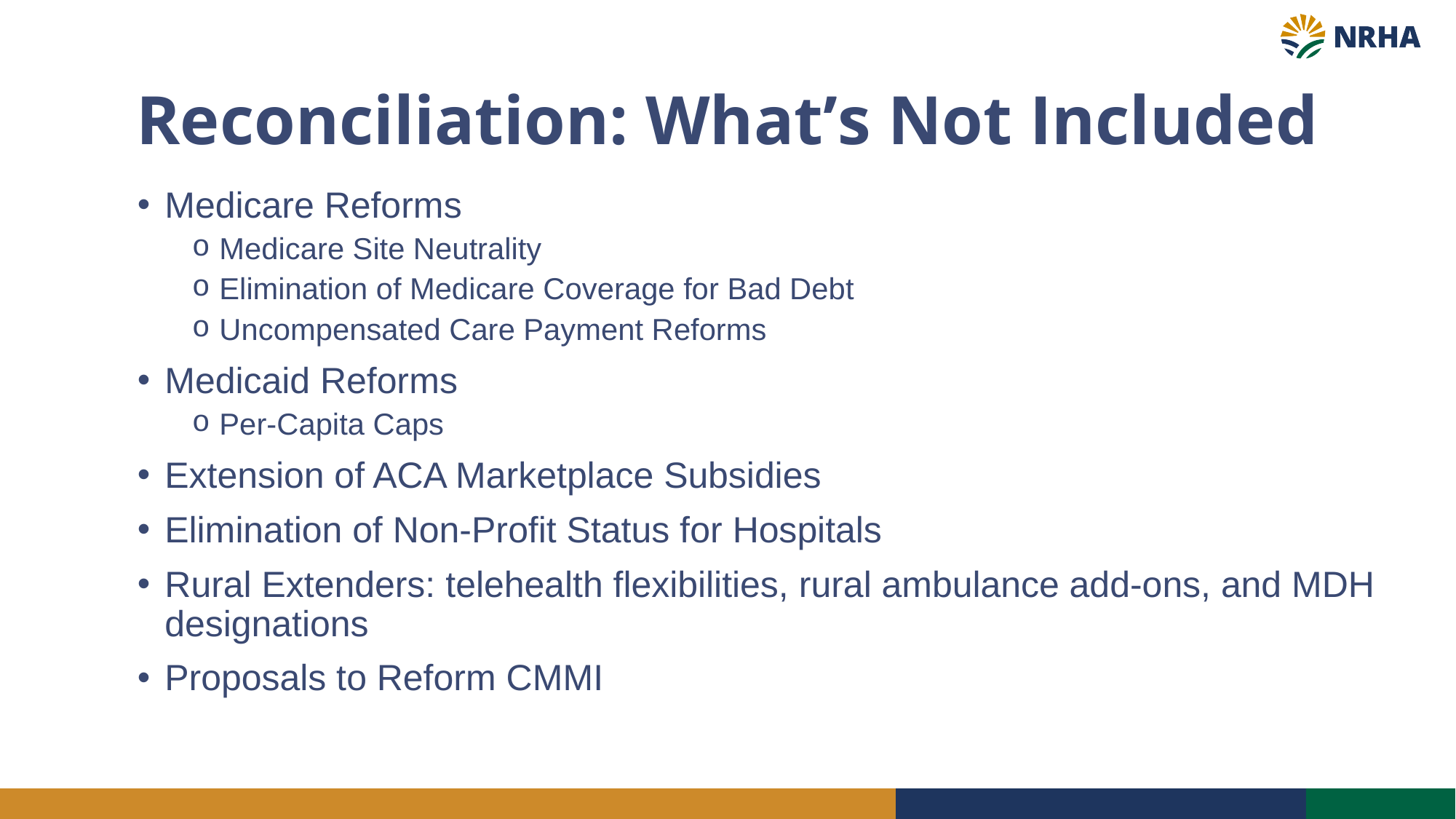

# Reconciliation: What’s Not Included
Medicare Reforms
Medicare Site Neutrality
Elimination of Medicare Coverage for Bad Debt
Uncompensated Care Payment Reforms
Medicaid Reforms
Per-Capita Caps
Extension of ACA Marketplace Subsidies
Elimination of Non-Profit Status for Hospitals
Rural Extenders: telehealth flexibilities, rural ambulance add-ons, and MDH designations
Proposals to Reform CMMI